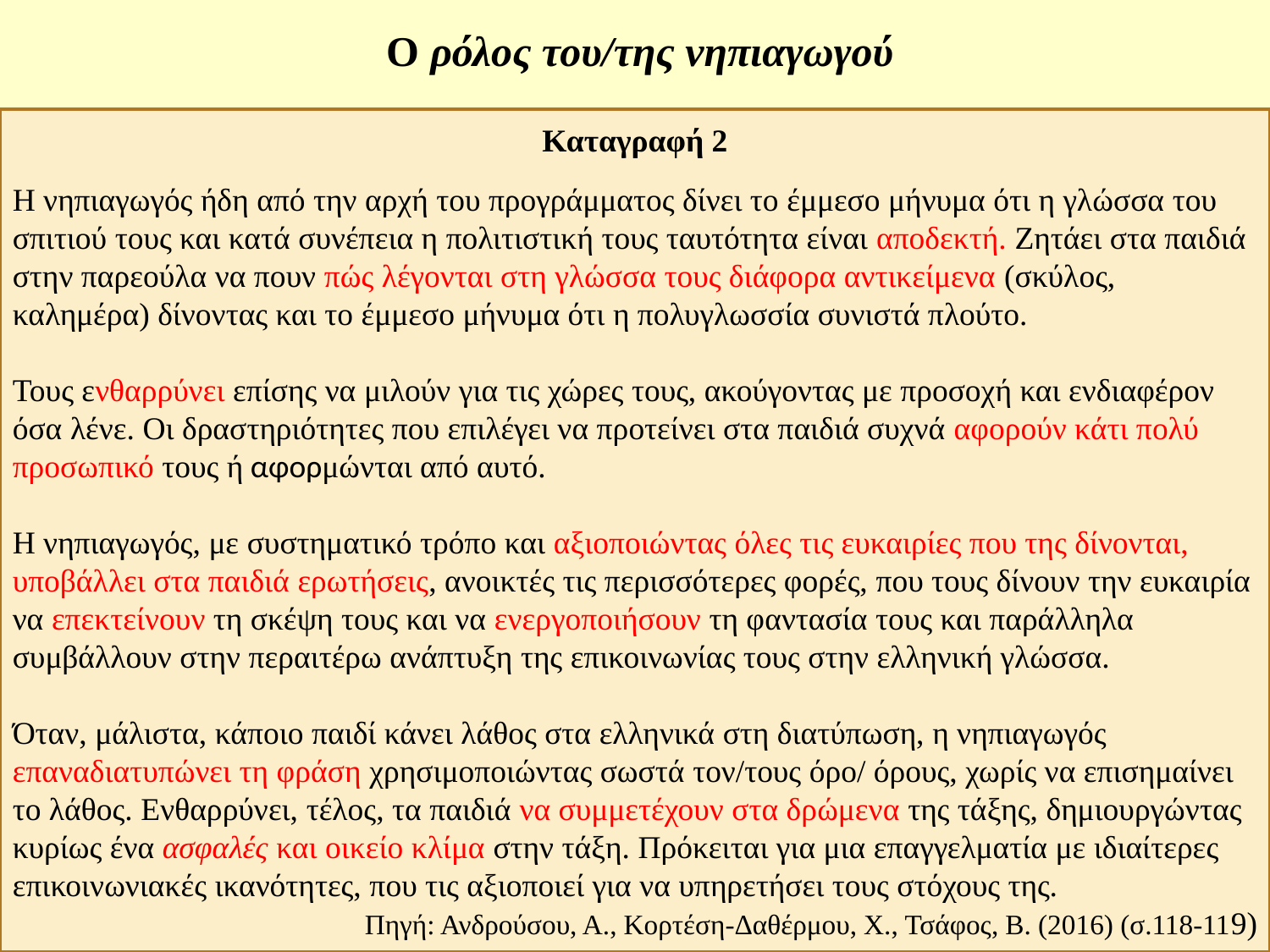

# Ο ρόλος του/της νηπιαγωγού

Καταγραφή 2

Η νηπιαγωγός ήδη από την αρχή του προγράμματος δίνει το έμμεσο μήνυμα ότι η γλώσσα του σπιτιού τους και κατά συνέπεια η πολιτιστική τους ταυτότητα είναι αποδεκτή. Ζητάει στα παιδιά στην παρεούλα να πουν πώς λέγονται στη γλώσσα τους διάφορα αντικείμενα (σκύλος, καλημέρα) δίνοντας και το έμμεσο μήνυμα ότι η πολυγλωσσία συνιστά πλούτο.

Τους ενθαρρύνει επίσης να μιλούν για τις χώρες τους, ακούγοντας με προσοχή και ενδιαφέρον όσα λένε. Οι δραστηριότητες που επιλέγει να προτείνει στα παιδιά συχνά αφορούν κάτι πολύ προσωπικό τους ή αφορμώνται από αυτό.

Η νηπιαγωγός, με συστηματικό τρόπο και αξιοποιώντας όλες τις ευκαιρίες που της δίνονται, υποβάλλει στα παιδιά ερωτήσεις, ανοικτές τις περισσότερες φορές, που τους δίνουν την ευκαιρία να επεκτείνουν τη σκέψη τους και να ενεργοποιήσουν τη φαντασία τους και παράλληλα συμβάλλουν στην περαιτέρω ανάπτυξη της επικοινωνίας τους στην ελληνική γλώσσα.

Όταν, μάλιστα, κάποιο παιδί κάνει λάθος στα ελληνικά στη διατύπωση, η νηπιαγωγός επαναδιατυπώνει τη φράση χρησιμοποιώντας σωστά τον/τους όρο/ όρους, χωρίς να επισημαίνει το λάθος. Ενθαρρύνει, τέλος, τα παιδιά να συμμετέχουν στα δρώμενα της τάξης, δημιουργώντας κυρίως ένα ασφαλές και οικείο κλίμα στην τάξη. Πρόκειται για μια επαγγελματία με ιδιαίτερες επικοινωνιακές ικανότητες, που τις αξιοποιεί για να υπηρετήσει τους στόχους της.
Πηγή: Ανδρούσου, Α., Κορτέση-Δαθέρμου, Χ., Τσάφος, Β. (2016) (σ.118-119)